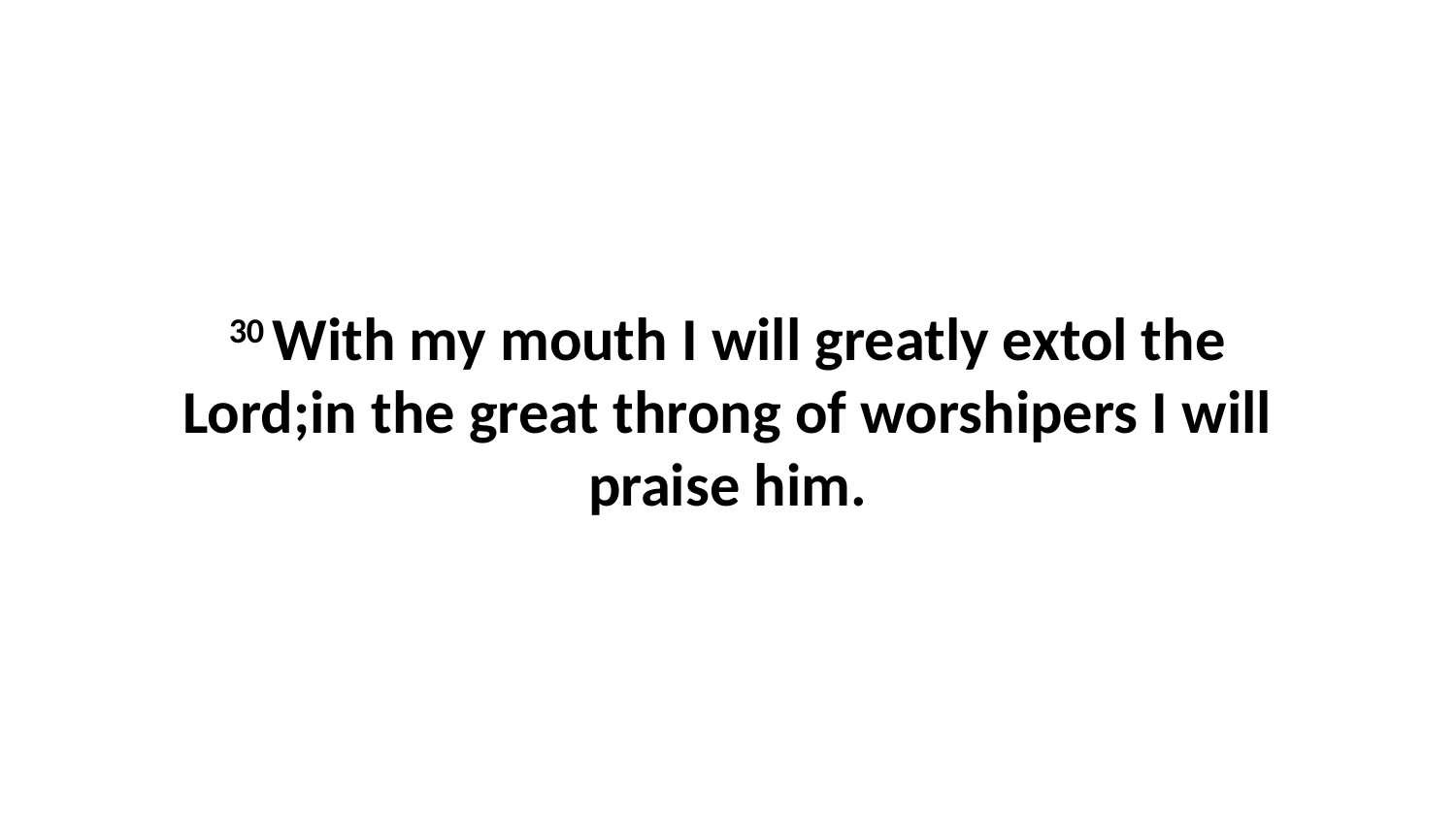

30 With my mouth I will greatly extol the Lord;in the great throng of worshipers I will praise him.